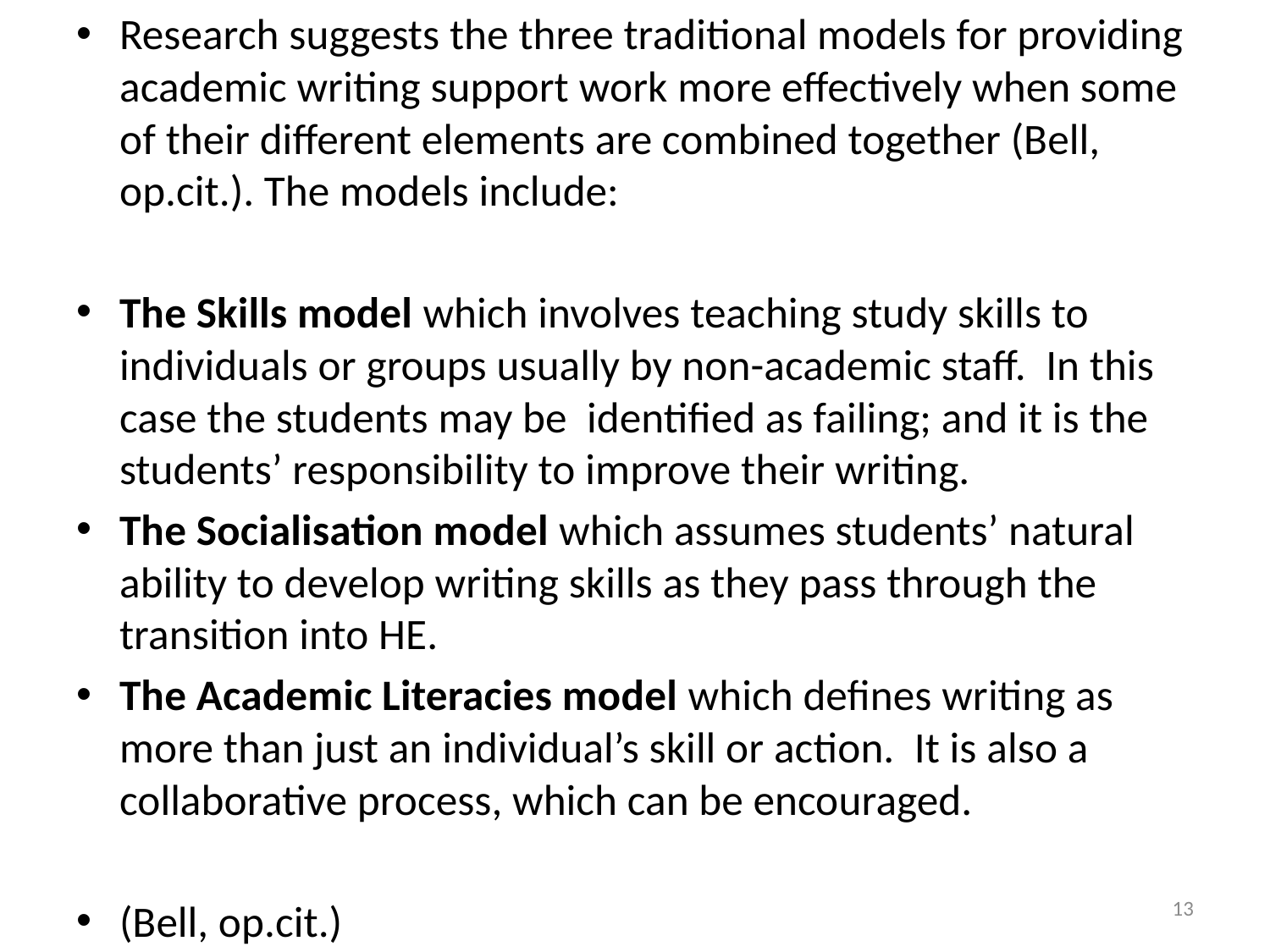

Research suggests the three traditional models for providing academic writing support work more effectively when some of their different elements are combined together (Bell, op.cit.). The models include:

The Skills model which involves teaching study skills to individuals or groups usually by non-academic staff.  In this case the students may be  identified as failing; and it is the students’ responsibility to improve their writing.
The Socialisation model which assumes students’ natural ability to develop writing skills as they pass through the transition into HE.
The Academic Literacies model which defines writing as more than just an individual’s skill or action.  It is also a collaborative process, which can be encouraged.

(Bell, op.cit.)

#
13